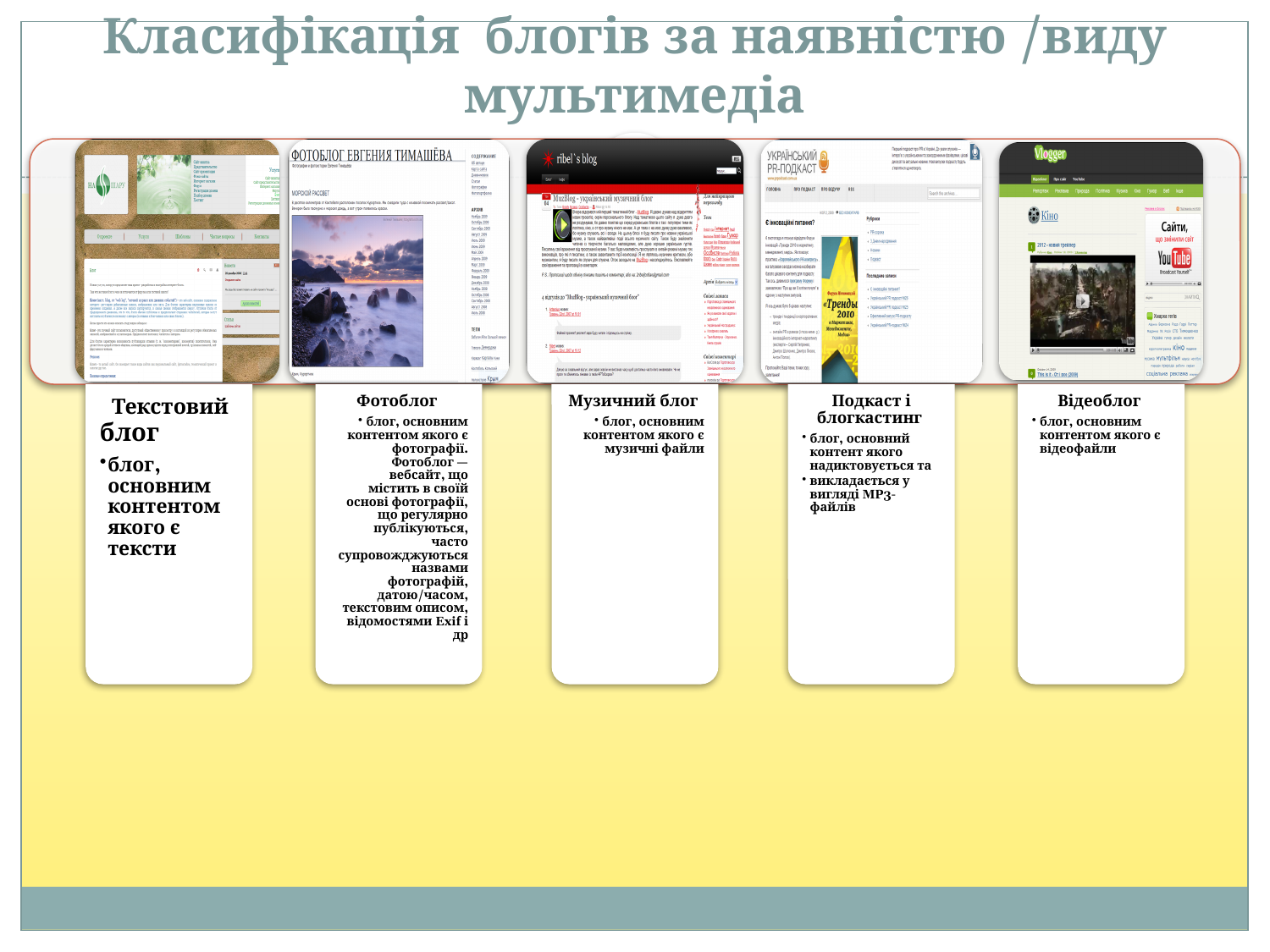

# Класифікація  блогів за наявністю /виду мультимедіа
   Текстовий  блог
блог, основним контентом якого є тексти
Фотоблог
блог, основним контентом якого є фотографії. Фотоблог — вебсайт, що містить в своїй основі фотографії, що регулярно публікуються, часто супровожджуються назвами фотографій, датою/часом, текстовим описом, відомостями Exif і др

Музичний блог
блог, основним контентом якого є музичні файли
Подкаст і блогкастинг
блог, основний контент якого надиктовується та
викладається у вигляді MP3-файлів
Відеоблог
блог, основним контентом якого є відеофайли